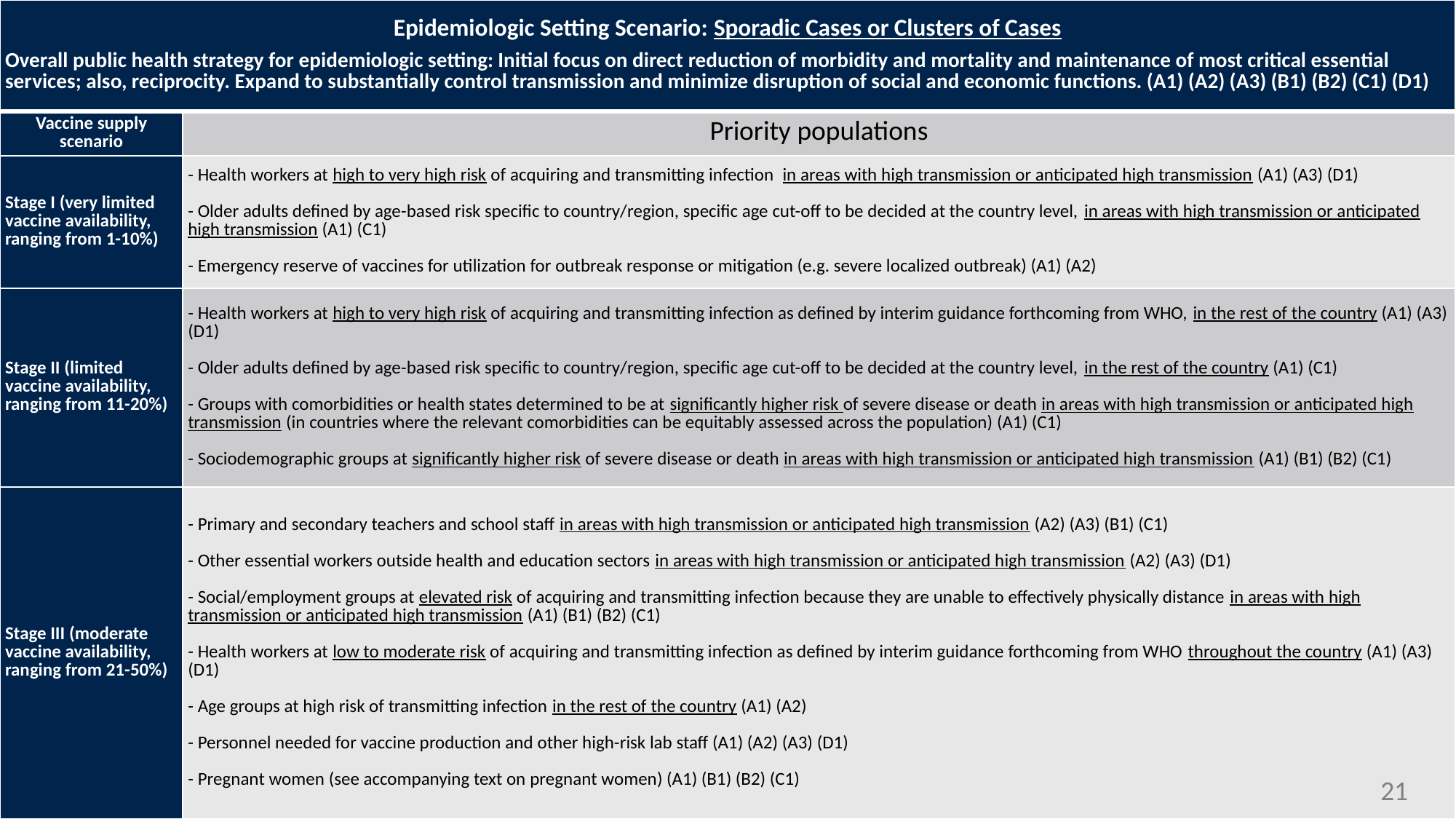

| Epidemiologic Setting Scenario: Sporadic Cases or Clusters of Cases Overall public health strategy for epidemiologic setting: Initial focus on direct reduction of morbidity and mortality and maintenance of most critical essential services; also, reciprocity. Expand to substantially control transmission and minimize disruption of social and economic functions. (A1) (A2) (A3) (B1) (B2) (C1) (D1) |  |
| --- | --- |
| Vaccine supply scenario | Priority populations |
| Stage I (very limited vaccine availability, ranging from 1-10%) | - Health workers at high to very high risk of acquiring and transmitting infection in areas with high transmission or anticipated high transmission (A1) (A3) (D1)   - Older adults defined by age-based risk specific to country/region, specific age cut-off to be decided at the country level, in areas with high transmission or anticipated high transmission (A1) (C1)   - Emergency reserve of vaccines for utilization for outbreak response or mitigation (e.g. severe localized outbreak) (A1) (A2) |
| Stage II (limited vaccine availability, ranging from 11-20%) | - Health workers at high to very high risk of acquiring and transmitting infection as defined by interim guidance forthcoming from WHO, in the rest of the country (A1) (A3) (D1)   - Older adults defined by age-based risk specific to country/region, specific age cut-off to be decided at the country level, in the rest of the country (A1) (C1)   - Groups with comorbidities or health states determined to be at significantly higher risk of severe disease or death in areas with high transmission or anticipated high transmission (in countries where the relevant comorbidities can be equitably assessed across the population) (A1) (C1)   - Sociodemographic groups at significantly higher risk of severe disease or death in areas with high transmission or anticipated high transmission (A1) (B1) (B2) (C1) |
| Stage III (moderate vaccine availability, ranging from 21-50%) | - Primary and secondary teachers and school staff in areas with high transmission or anticipated high transmission (A2) (A3) (B1) (C1)   - Other essential workers outside health and education sectors in areas with high transmission or anticipated high transmission (A2) (A3) (D1)   - Social/employment groups at elevated risk of acquiring and transmitting infection because they are unable to effectively physically distance in areas with high transmission or anticipated high transmission (A1) (B1) (B2) (C1)   - Health workers at low to moderate risk of acquiring and transmitting infection as defined by interim guidance forthcoming from WHO throughout the country (A1) (A3) (D1)   - Age groups at high risk of transmitting infection in the rest of the country (A1) (A2)   - Personnel needed for vaccine production and other high-risk lab staff (A1) (A2) (A3) (D1)   - Pregnant women (see accompanying text on pregnant women) (A1) (B1) (B2) (C1) |
21